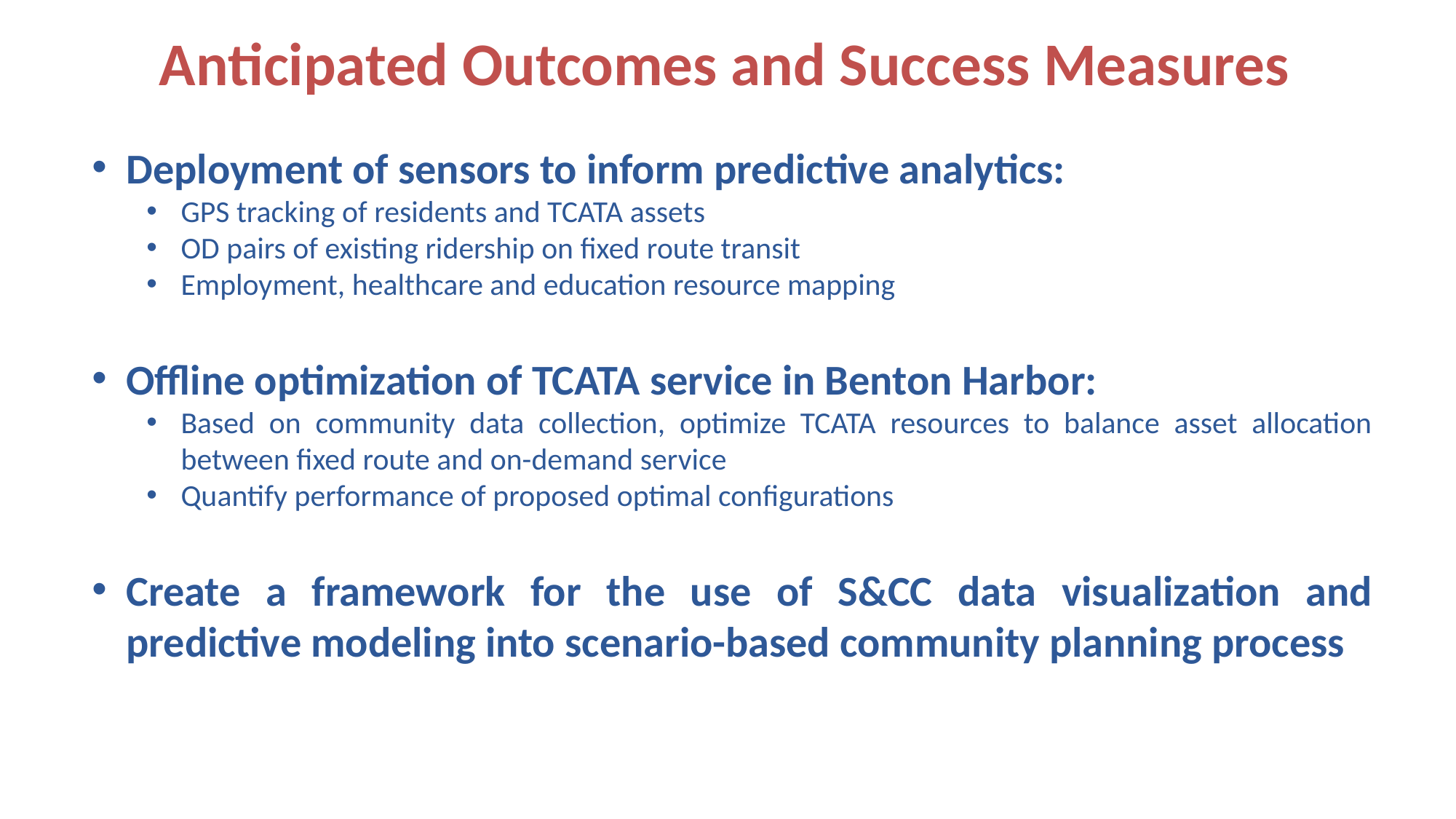

Anticipated Outcomes and Success Measures
Deployment of sensors to inform predictive analytics:
GPS tracking of residents and TCATA assets
OD pairs of existing ridership on fixed route transit
Employment, healthcare and education resource mapping

Offline optimization of TCATA service in Benton Harbor:
Based on community data collection, optimize TCATA resources to balance asset allocation between fixed route and on-demand service
Quantify performance of proposed optimal configurations

Create a framework for the use of S&CC data visualization and predictive modeling into scenario-based community planning process